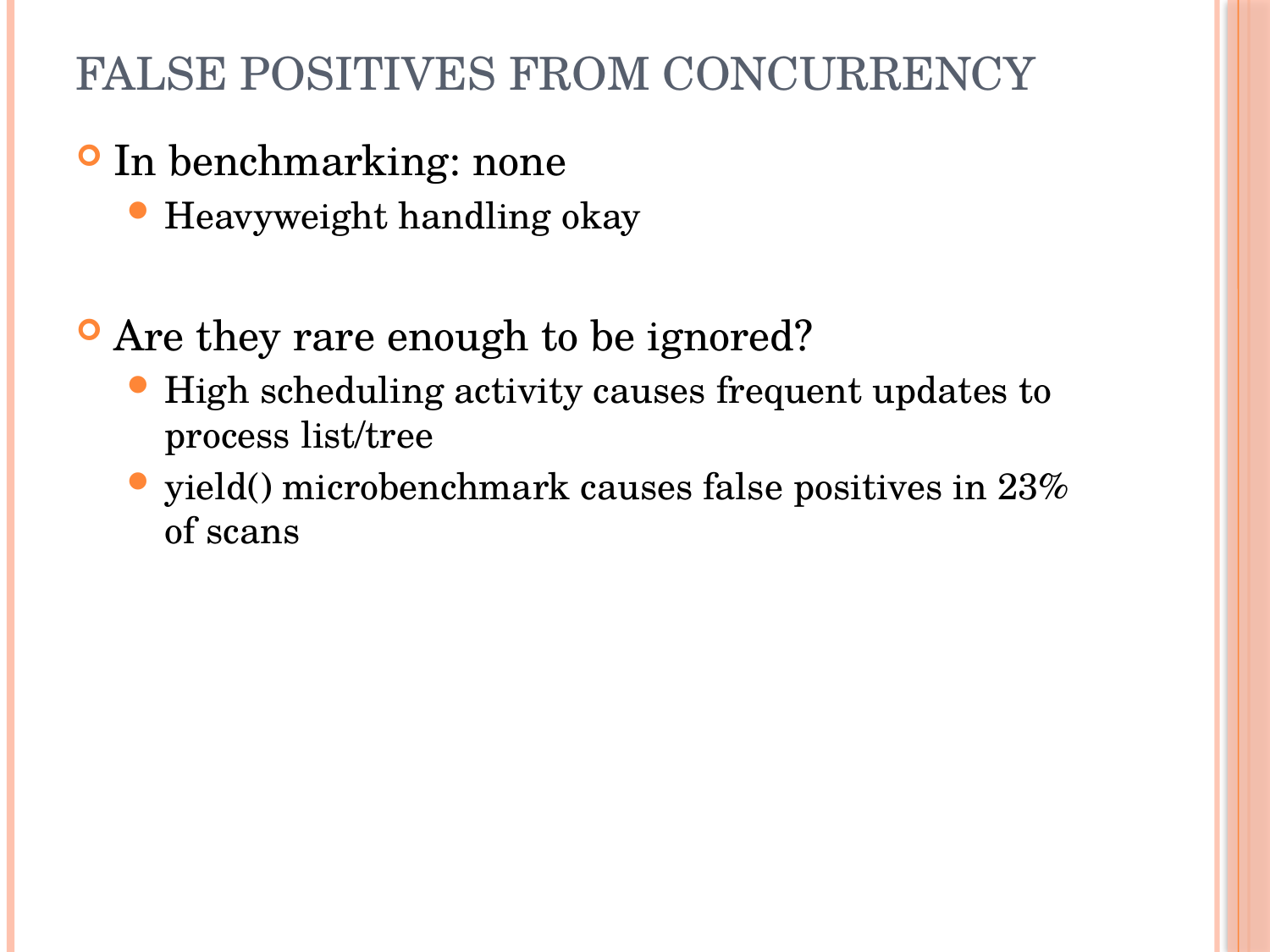

# False positives from concurrency
In benchmarking: none
Heavyweight handling okay

Are they rare enough to be ignored?
High scheduling activity causes frequent updates to process list/tree
yield() microbenchmark causes false positives in 23% of scans